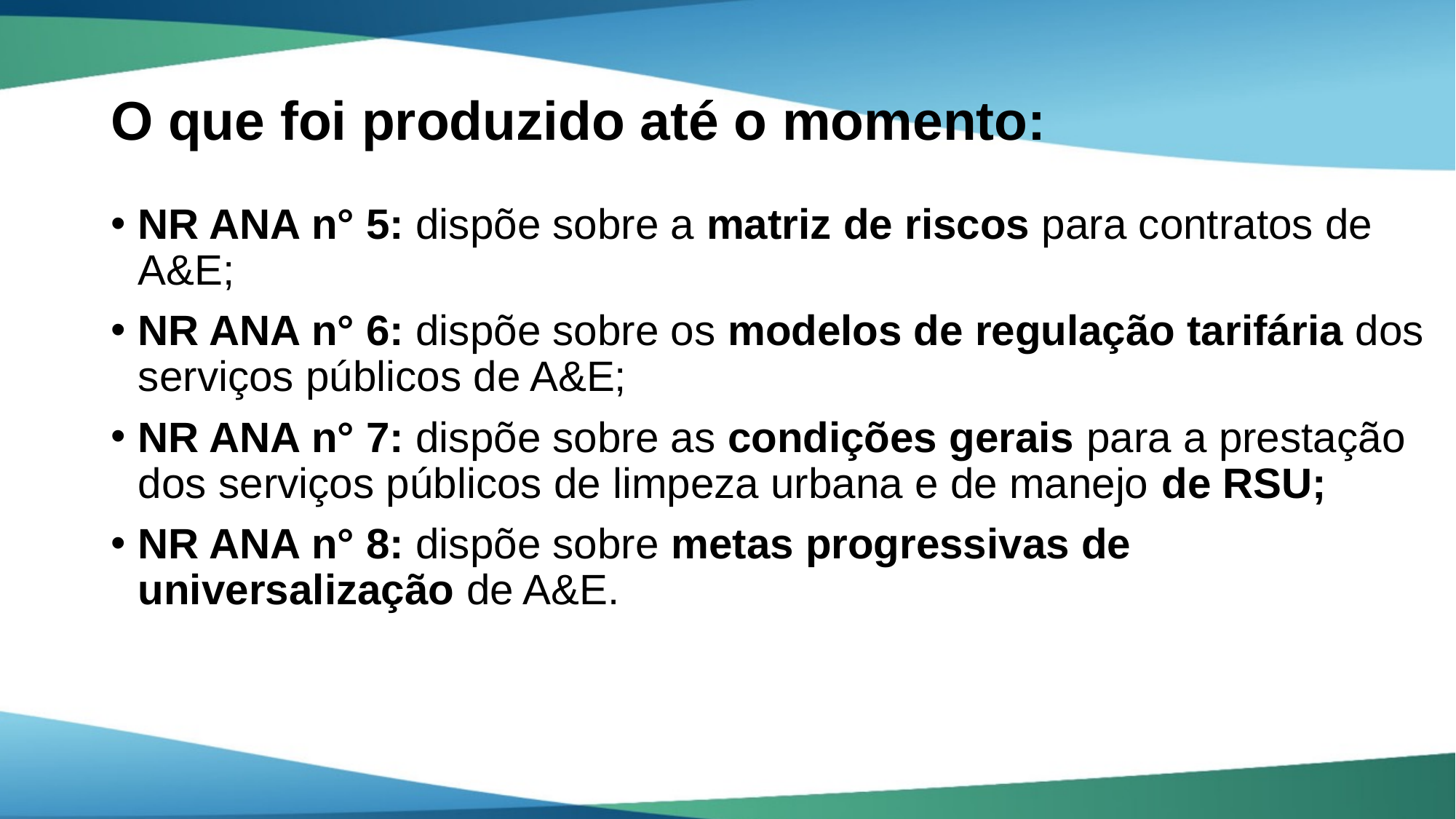

# O que foi produzido até o momento:
NR ANA n° 5: dispõe sobre a matriz de riscos para contratos de A&E;
NR ANA n° 6: dispõe sobre os modelos de regulação tarifária dos serviços públicos de A&E;
NR ANA n° 7: dispõe sobre as condições gerais para a prestação dos serviços públicos de limpeza urbana e de manejo de RSU;
NR ANA n° 8: dispõe sobre metas progressivas de universalização de A&E.